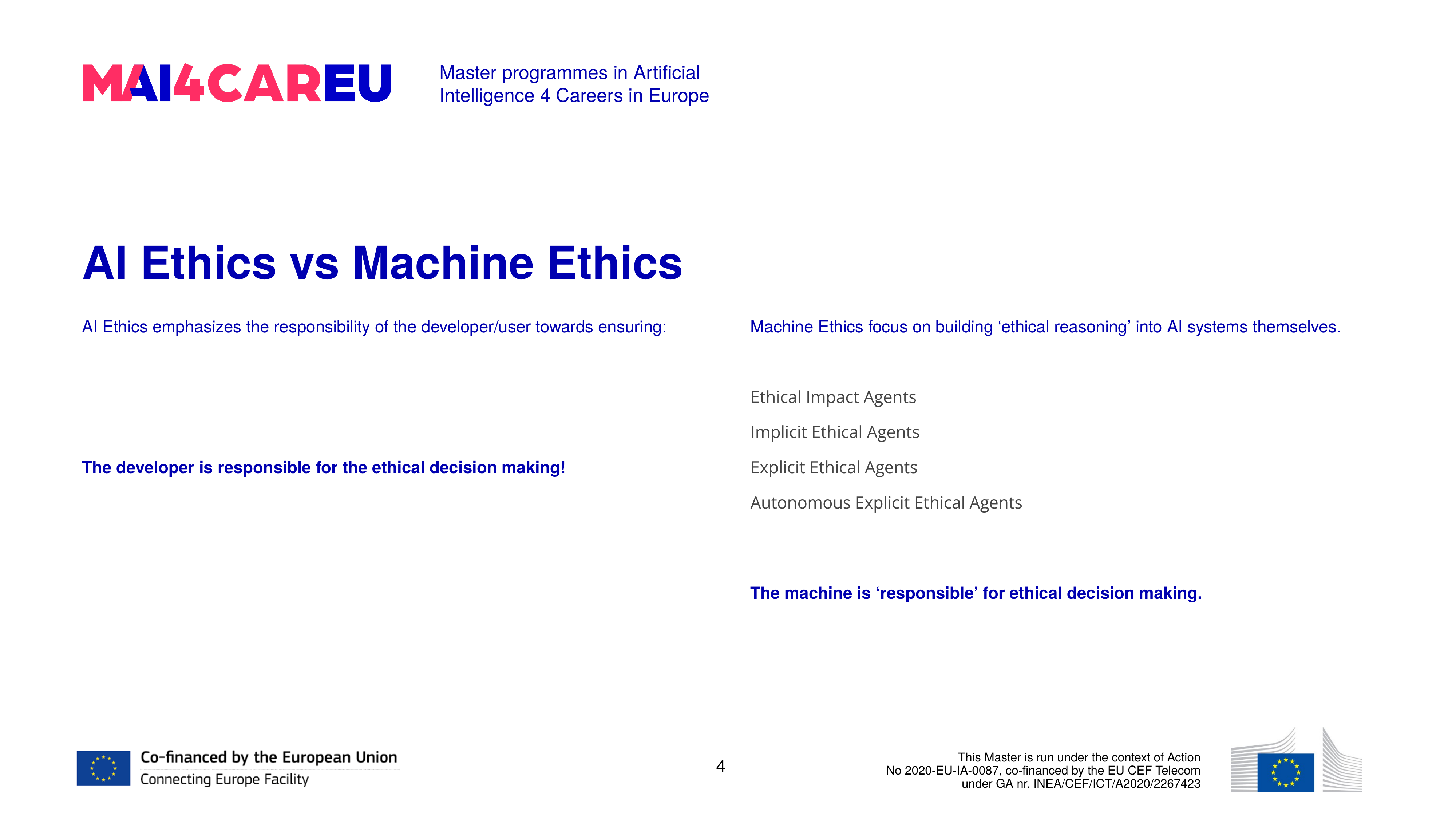

AI Ethics vs Machine Ethics

AI Ethics emphasizes the responsibility of the developer/user towards ensuring:

The developer is responsible for the ethical decision making!
Machine Ethics focus on building ‘ethical reasoning’ into AI systems themselves.

Ethical Impact Agents
Implicit Ethical Agents
Explicit Ethical Agents
Autonomous Explicit Ethical Agents

The machine is ‘responsible’ for ethical decision making.
4